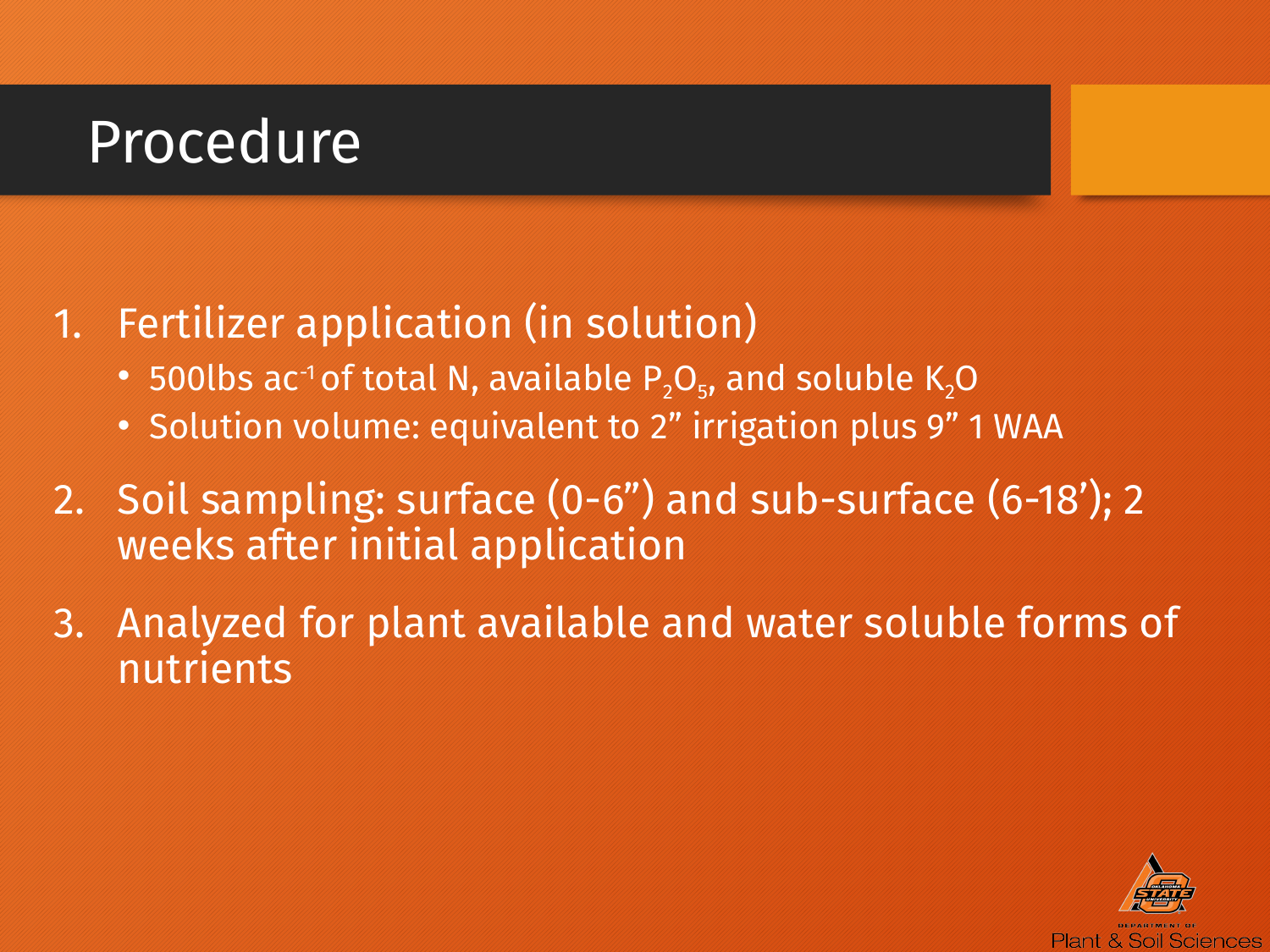

# Procedure
Fertilizer application (in solution)
500lbs ac-1 of total N, available P2O5, and soluble K2O
Solution volume: equivalent to 2” irrigation plus 9” 1 WAA
Soil sampling: surface (0-6”) and sub-surface (6-18’); 2 weeks after initial application
Analyzed for plant available and water soluble forms of nutrients